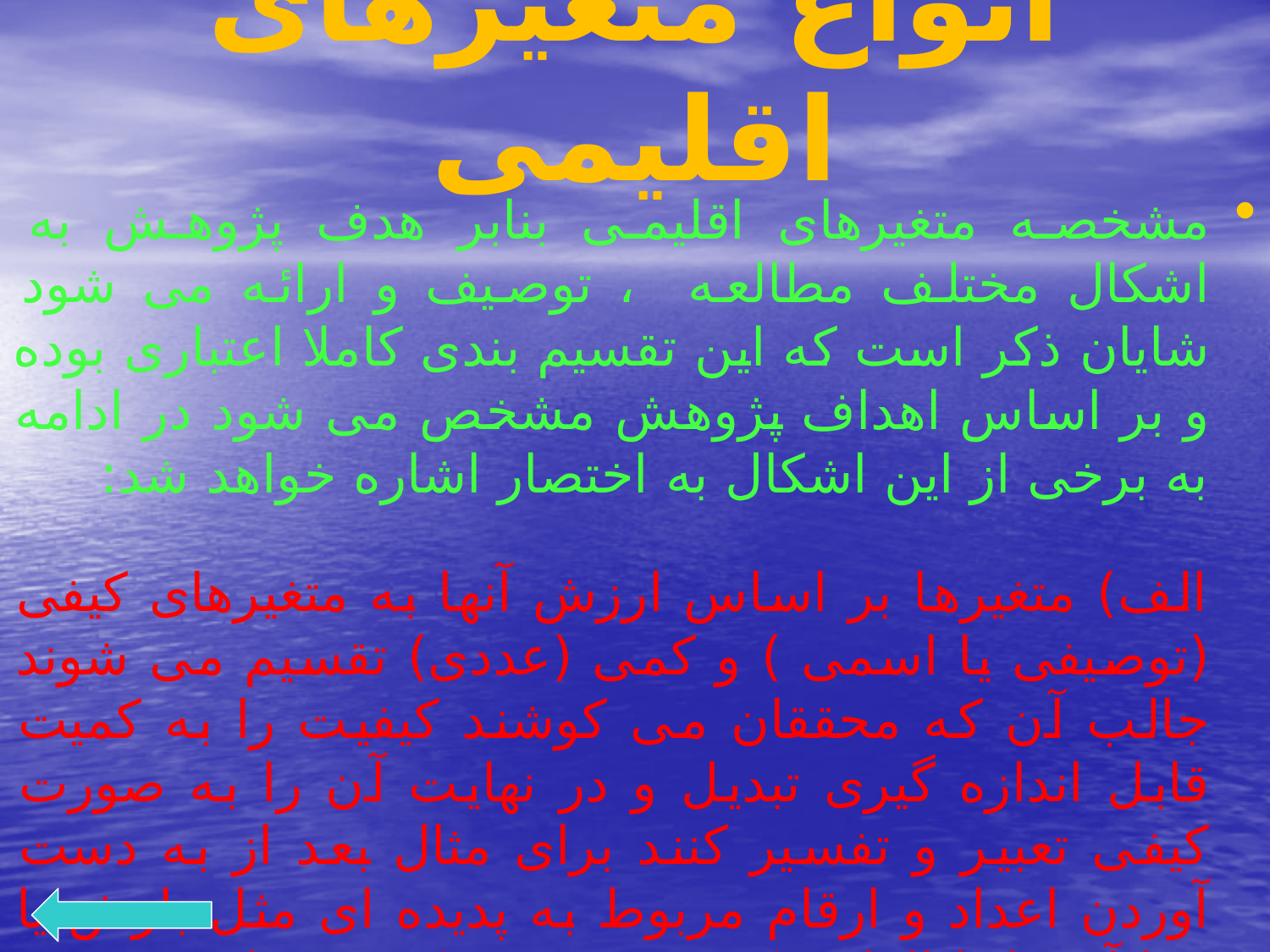

# انواع متغیرهای اقلیمی
مشخصه متغیرهای اقلیمی بنابر هدف پژوهش به اشکال مختلف مطالعه  ، توصیف و ارائه می شود شایان ذکر است که این تقسیم بندی کاملا اعتباری بوده و بر اساس اهداف پژوهش مشخص می شود در ادامه به برخی از این اشکال به اختصار اشاره خواهد شد:

الف) متغیرها بر اساس ارزش آنها به متغیرهای کیفی (توصیفی یا اسمی ) و کمی (عددی) تقسیم می شوند جالب آن که محققان می کوشند کیفیت را به کمیت قابل اندازه گیری تبدیل و در نهایت آن را به صورت کیفی تعبیر و تفسیر کنند برای مثال بعد از به دست آوردن اعداد و ارقام مربوط به پدیده ای مثل بارش یا دما آن را با الفاض کیفی چون خشک ، مرطوب ، سرد یا گرم توصیف می نمایند.